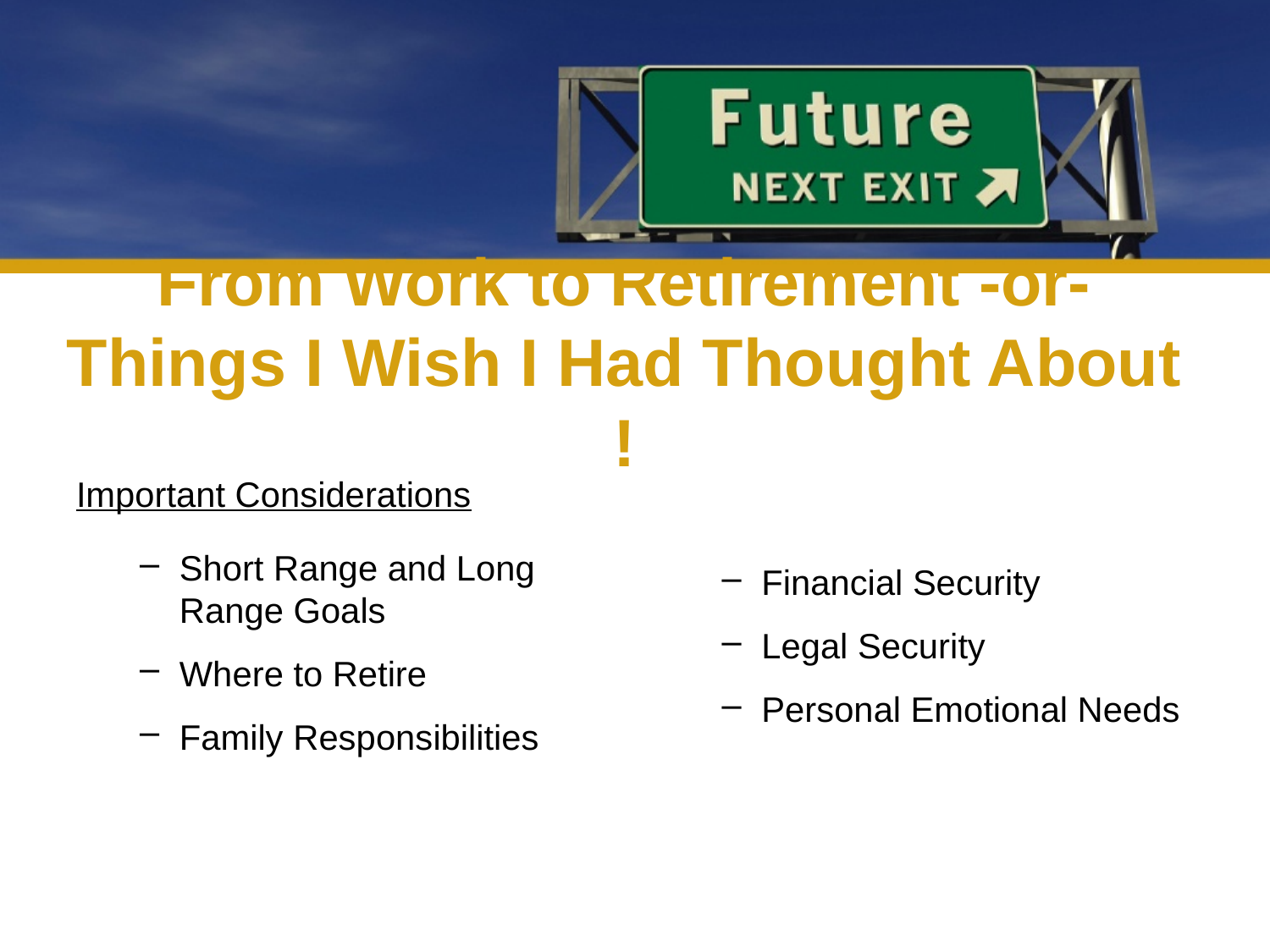

# From Work to Retirement -or- Things I Wish I Had Thought About !

Financial Security
Legal Security
Personal Emotional Needs

Important Considerations
Short Range and Long Range Goals
Where to Retire
Family Responsibilities